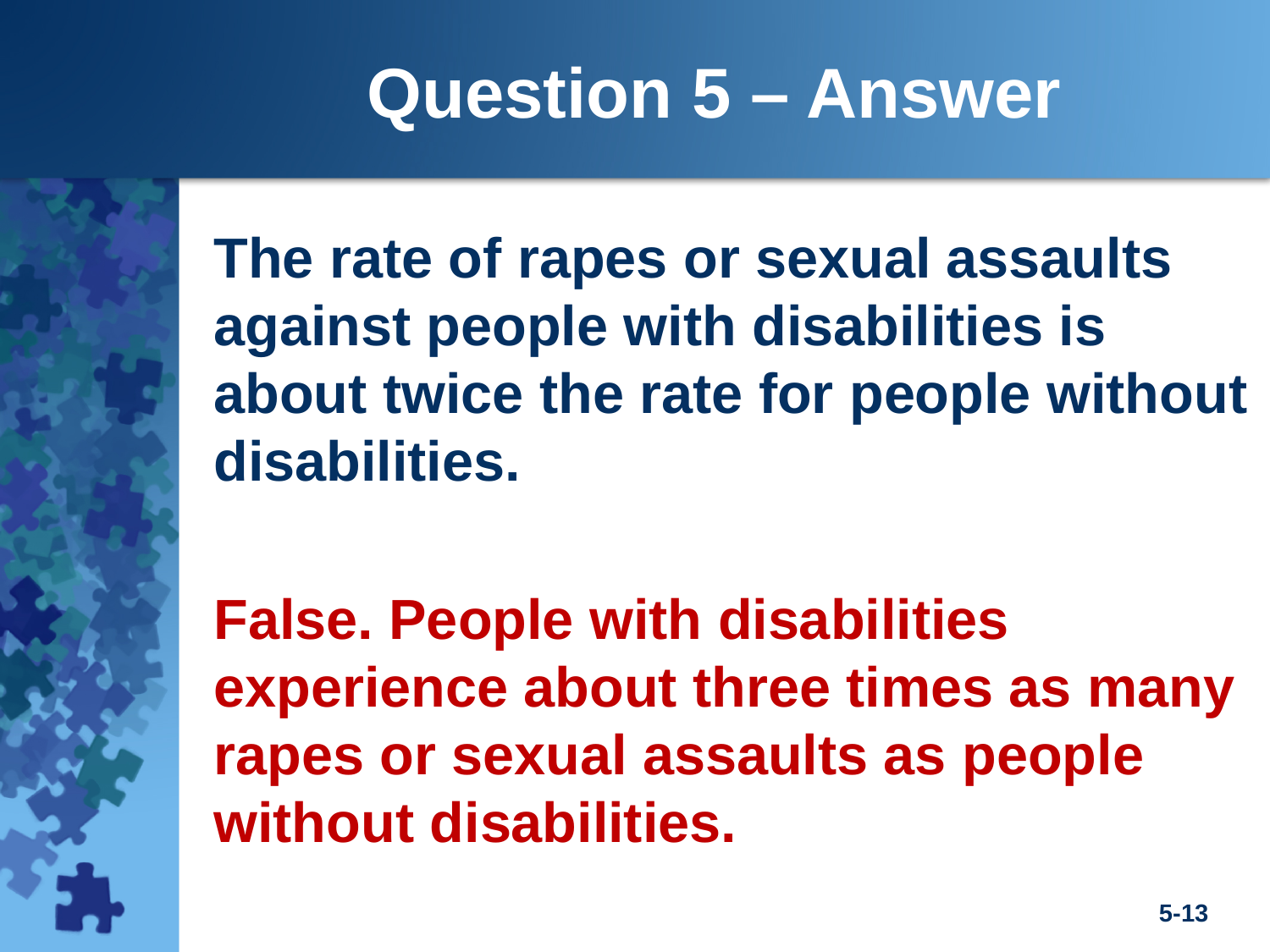

Question 5 – Answer
The rate of rapes or sexual assaults against people with disabilities is about twice the rate for people without disabilities.

False. People with disabilities experience about three times as many rapes or sexual assaults as people without disabilities.
5-13